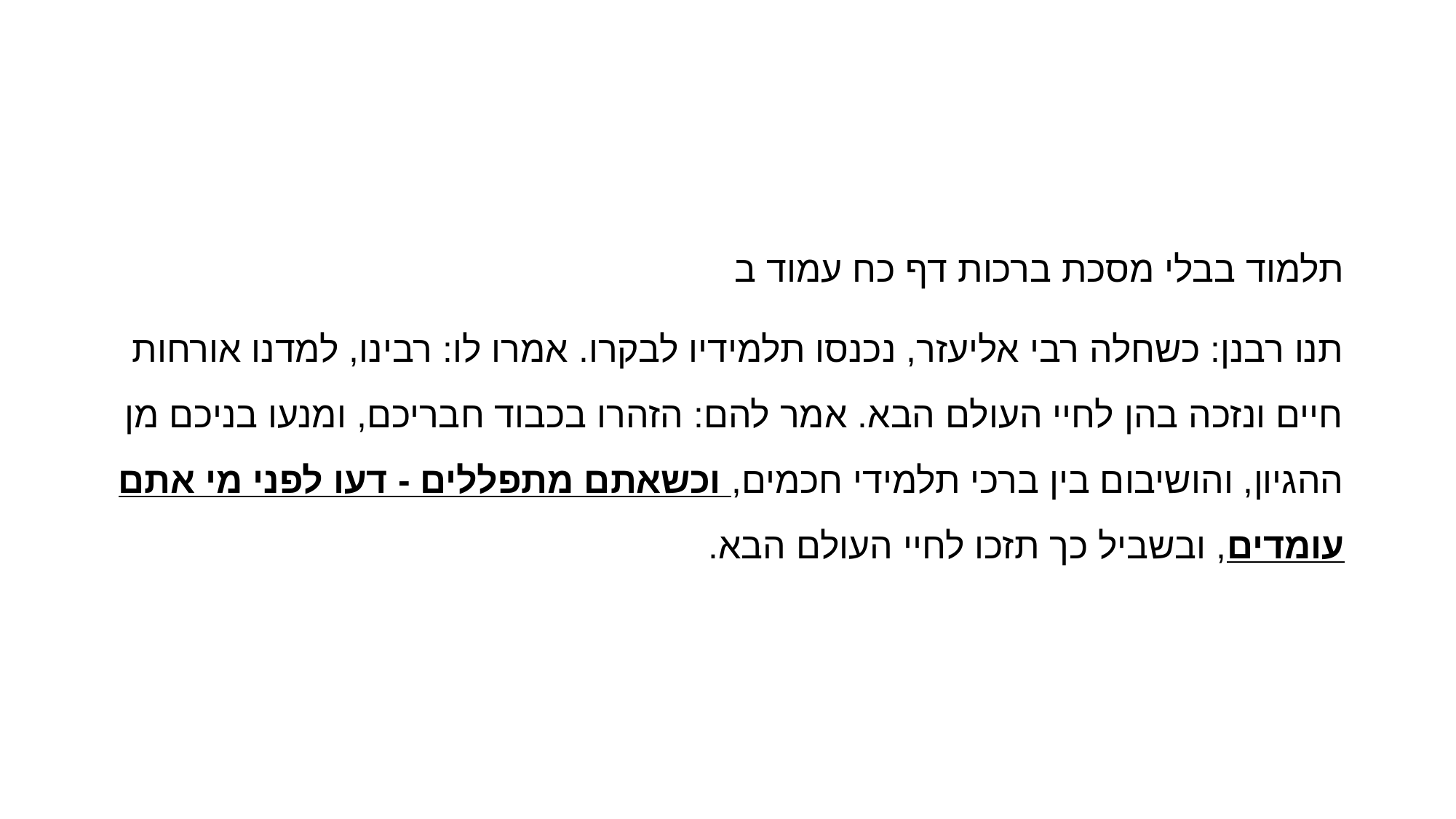

#
תלמוד בבלי מסכת ברכות דף כח עמוד ב
תנו רבנן: כשחלה רבי אליעזר, נכנסו תלמידיו לבקרו. אמרו לו: רבינו, למדנו אורחות חיים ונזכה בהן לחיי העולם הבא. אמר להם: הזהרו בכבוד חבריכם, ומנעו בניכם מן ההגיון, והושיבום בין ברכי תלמידי חכמים, וכשאתם מתפללים - דעו לפני מי אתם עומדים, ובשביל כך תזכו לחיי העולם הבא.